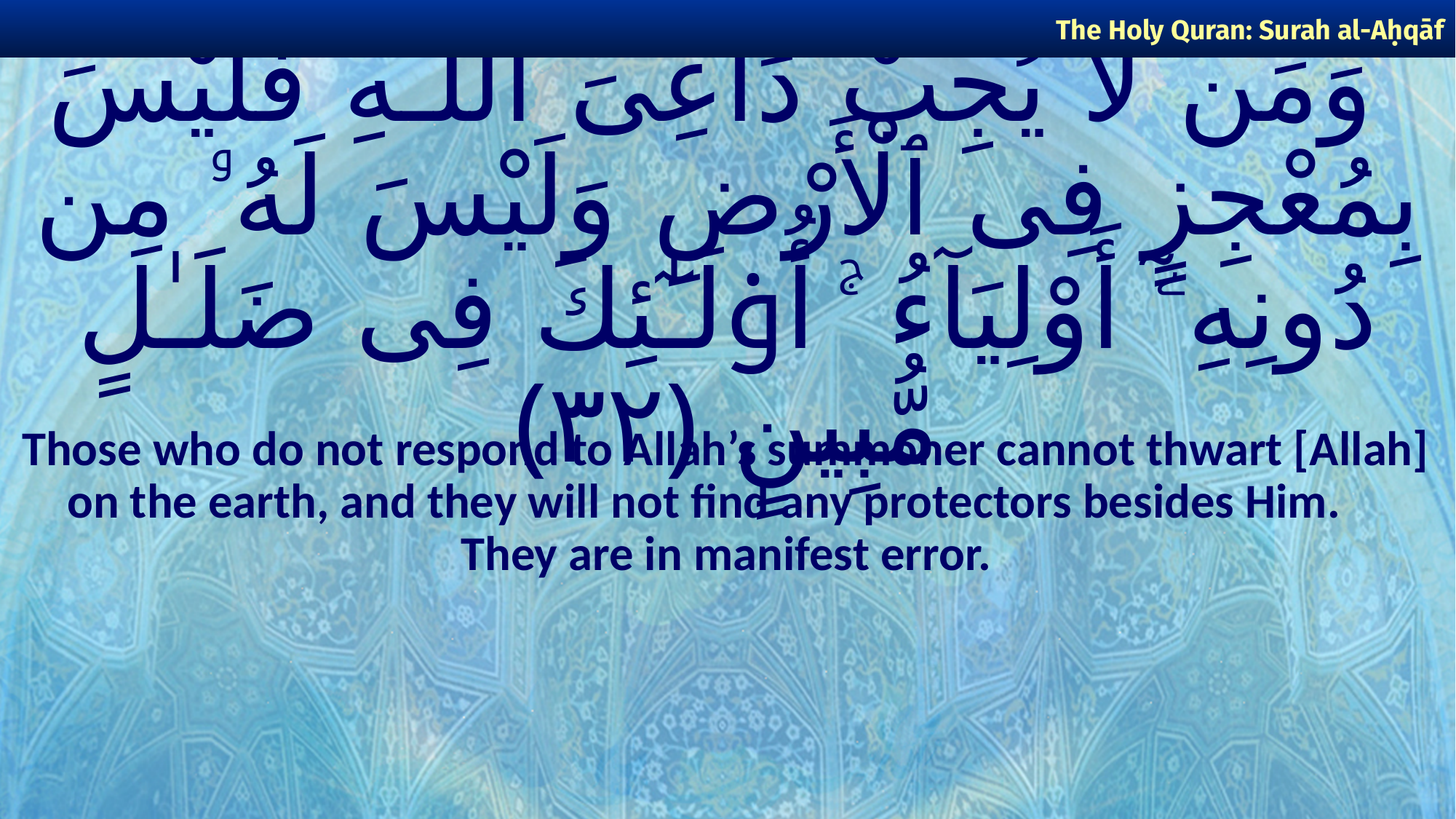

The Holy Quran: Surah al-Aḥqāf
# وَمَن لَّا يُجِبْ دَاعِىَ ٱللَّـهِ فَلَيْسَ بِمُعْجِزٍ فِى ٱلْأَرْضِ وَلَيْسَ لَهُۥ مِن دُونِهِۦٓ أَوْلِيَآءُ ۚ أُو۟لَـٰٓئِكَ فِى ضَلَـٰلٍ مُّبِينٍ ﴿٣٢﴾
Those who do not respond to Allah’s summoner cannot thwart [Allah] on the earth, and they will not find any protectors besides Him.     They are in manifest error.